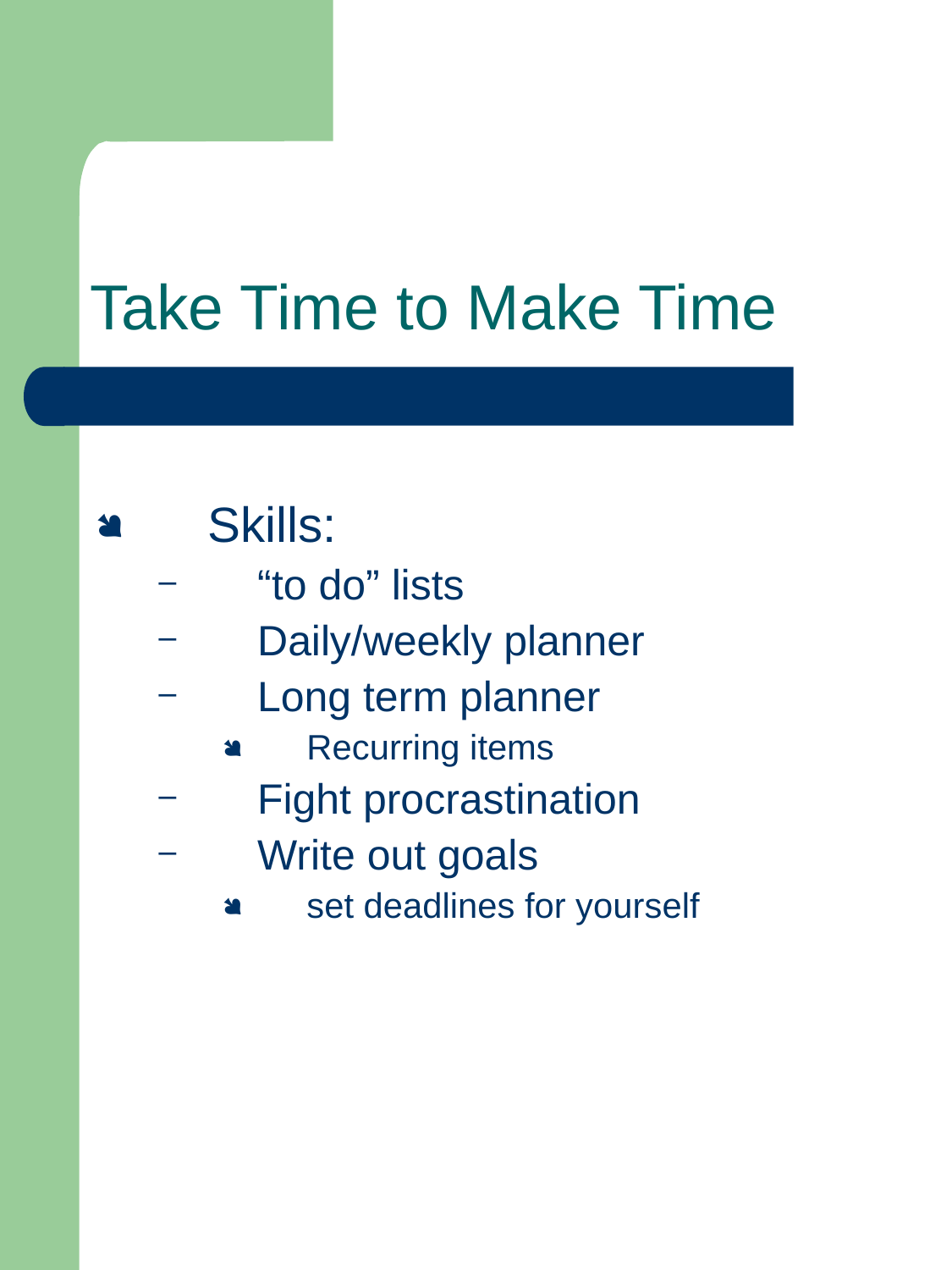

Take Time to Make Time
Skills:
“to do” lists
Daily/weekly planner
Long term planner
Recurring items
Fight procrastination
Write out goals
set deadlines for yourself